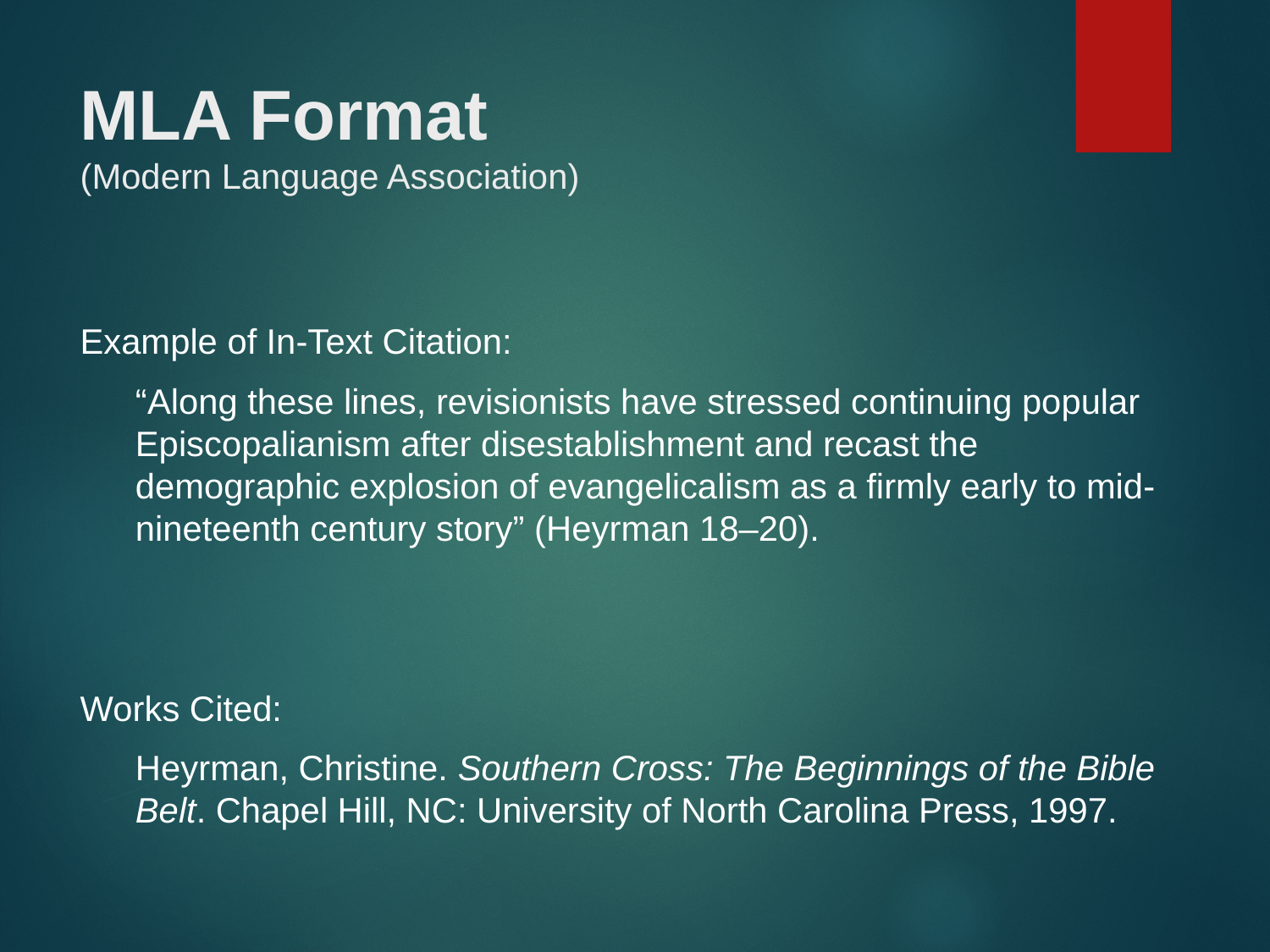

# MLA Format (Modern Language Association)
Example of In-Text Citation:
“Along these lines, revisionists have stressed continuing popular Episcopalianism after disestablishment and recast the demographic explosion of evangelicalism as a firmly early to mid-nineteenth century story” (Heyrman 18–20).

Works Cited:
Heyrman, Christine. Southern Cross: The Beginnings of the Bible Belt. Chapel Hill, NC: University of North Carolina Press, 1997.